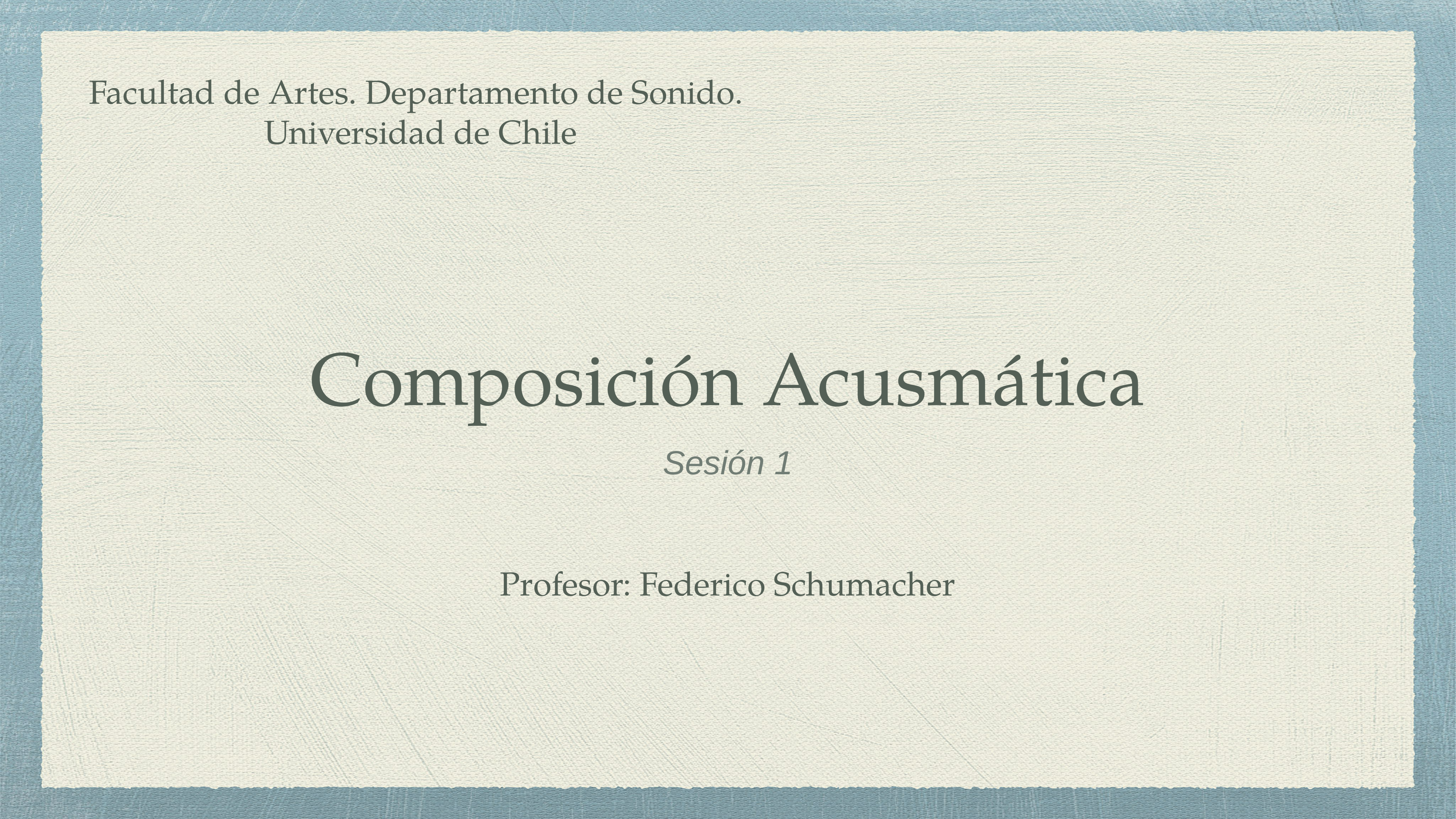

Facultad de Artes. Departamento de Sonido.
Universidad de Chile
# Composición Acusmática
Sesión 1
Profesor: Federico Schumacher